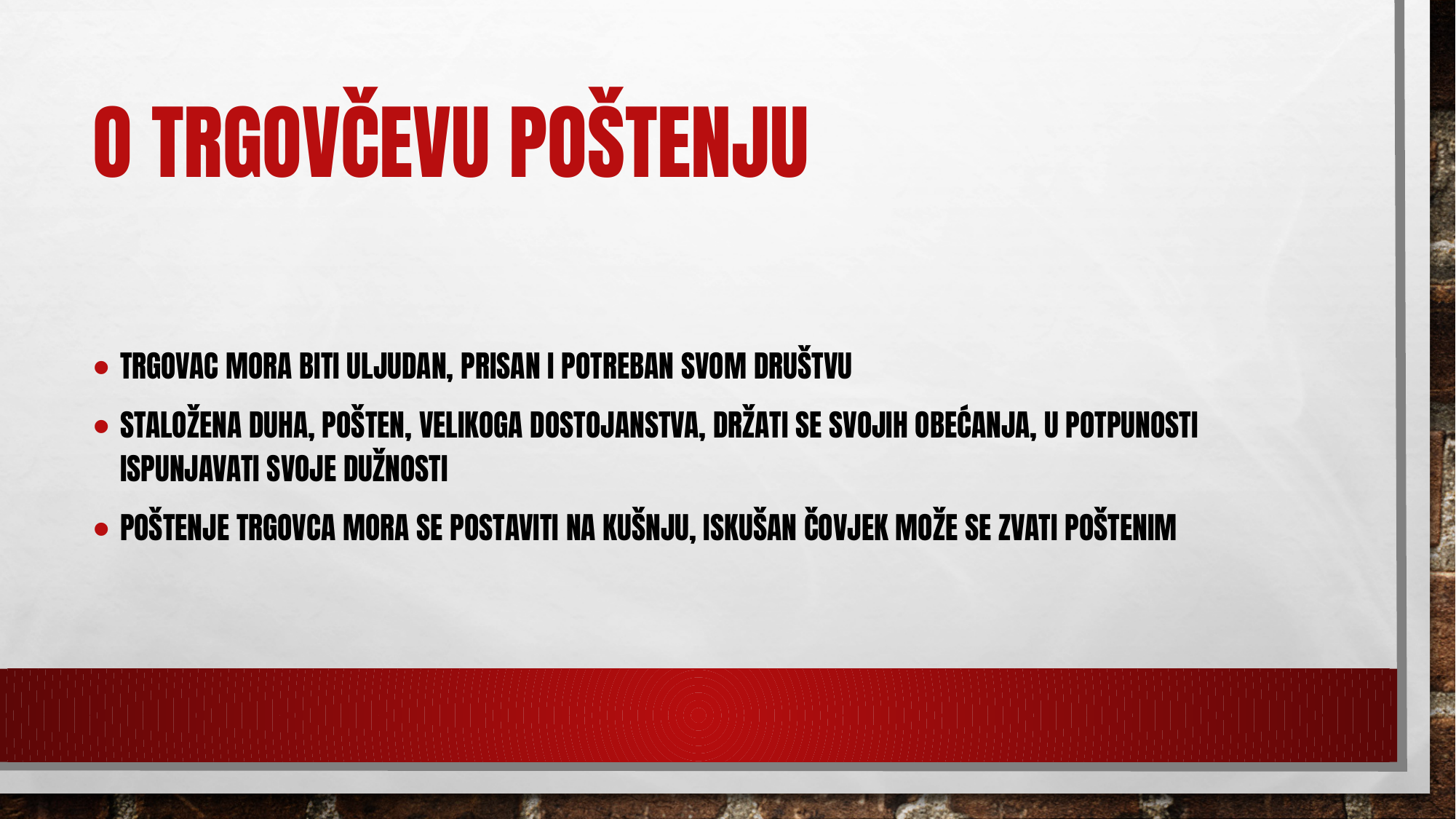

# O trgovčevu poštenju
Trgovac mora biti uljudan, prisan i potreban svom društvu
Staložena duha, pošten, velikoga dostojanstva, držati se svojih obećanja, u potpunosti ispunjavati svoje dužnosti
Poštenje trgovca mora se postaviti na kušnju, iskušan čovjek može se zvati poštenim